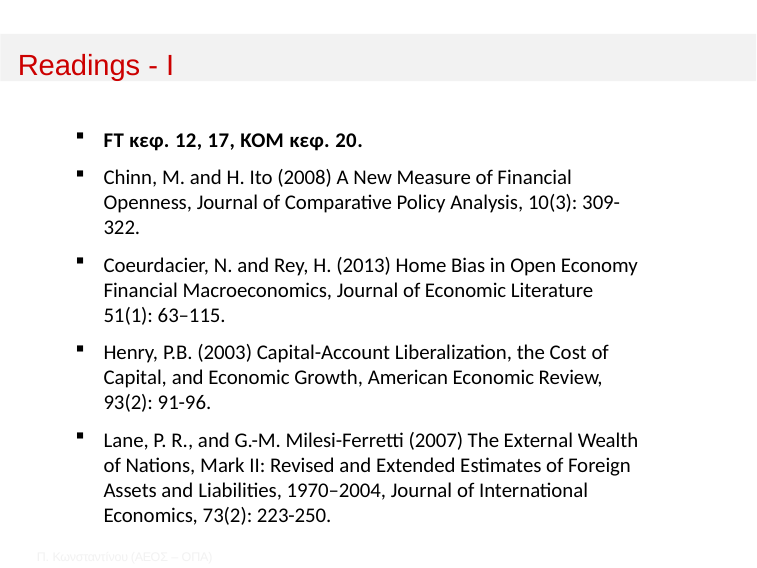

Readings - I
FT κεφ. 12, 17, KOM κεφ. 20.
Chinn, M. and H. Ito (2008) A New Measure of Financial Openness, Journal of Comparative Policy Analysis, 10(3): 309-322.
Coeurdacier, N. and Rey, H. (2013) Home Bias in Open Economy Financial Macroeconomics, Journal of Economic Literature 51(1): 63–115.
Henry, P.B. (2003) Capital-Account Liberalization, the Cost of Capital, and Economic Growth, American Economic Review, 93(2): 91-96.
Lane, P. R., and G.-M. Milesi-Ferretti (2007) The External Wealth of Nations, Mark II: Revised and Extended Estimates of Foreign Assets and Liabilities, 1970–2004, Journal of International Economics, 73(2): 223-250.
﻿
Π. Κωνσταντíνου (AΕΟΣ – ΟΠΑ)